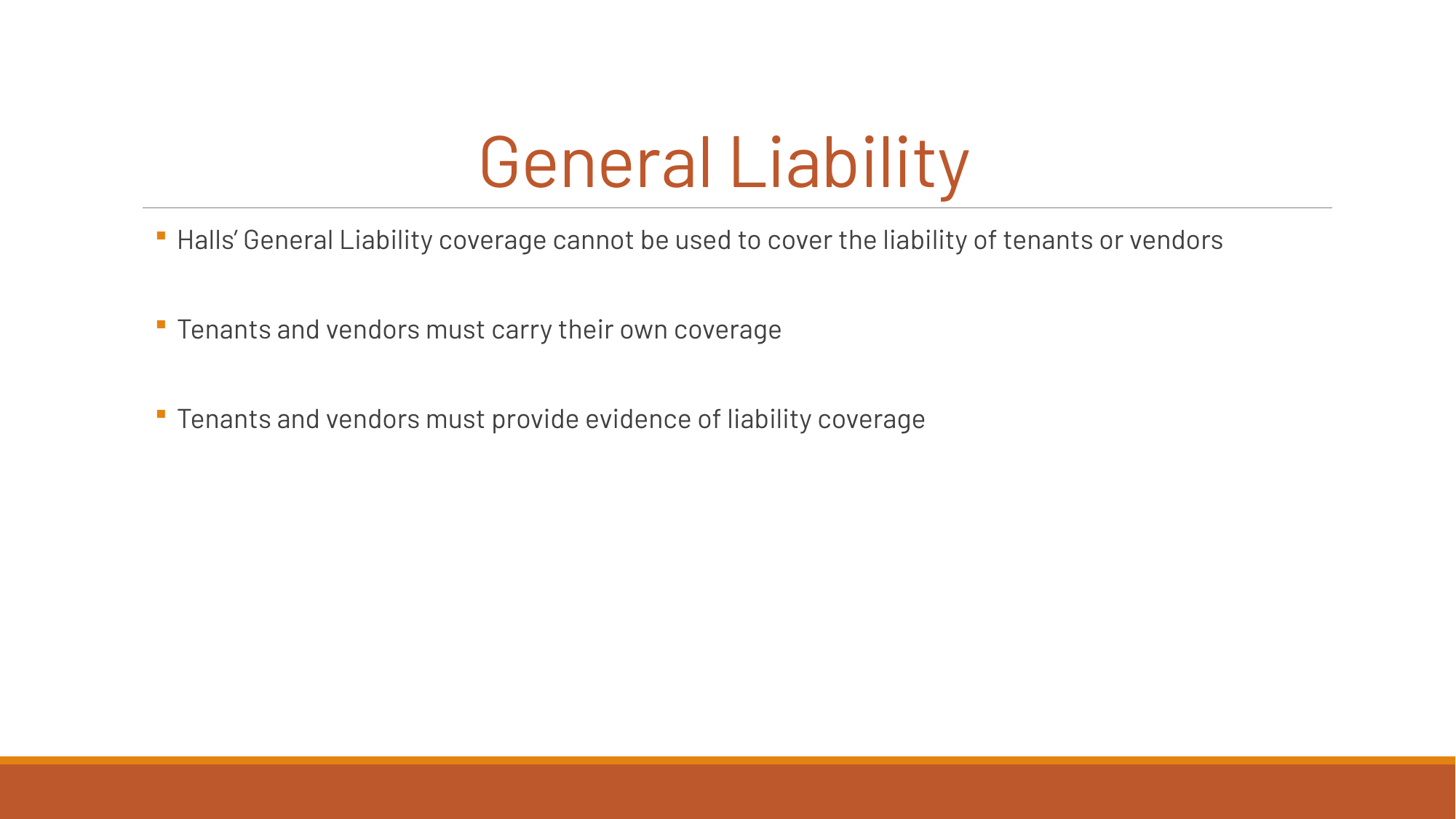

# General Liability
Halls’ General Liability coverage cannot be used to cover the liability of tenants or vendors

Tenants and vendors must carry their own coverage

Tenants and vendors must provide evidence of liability coverage